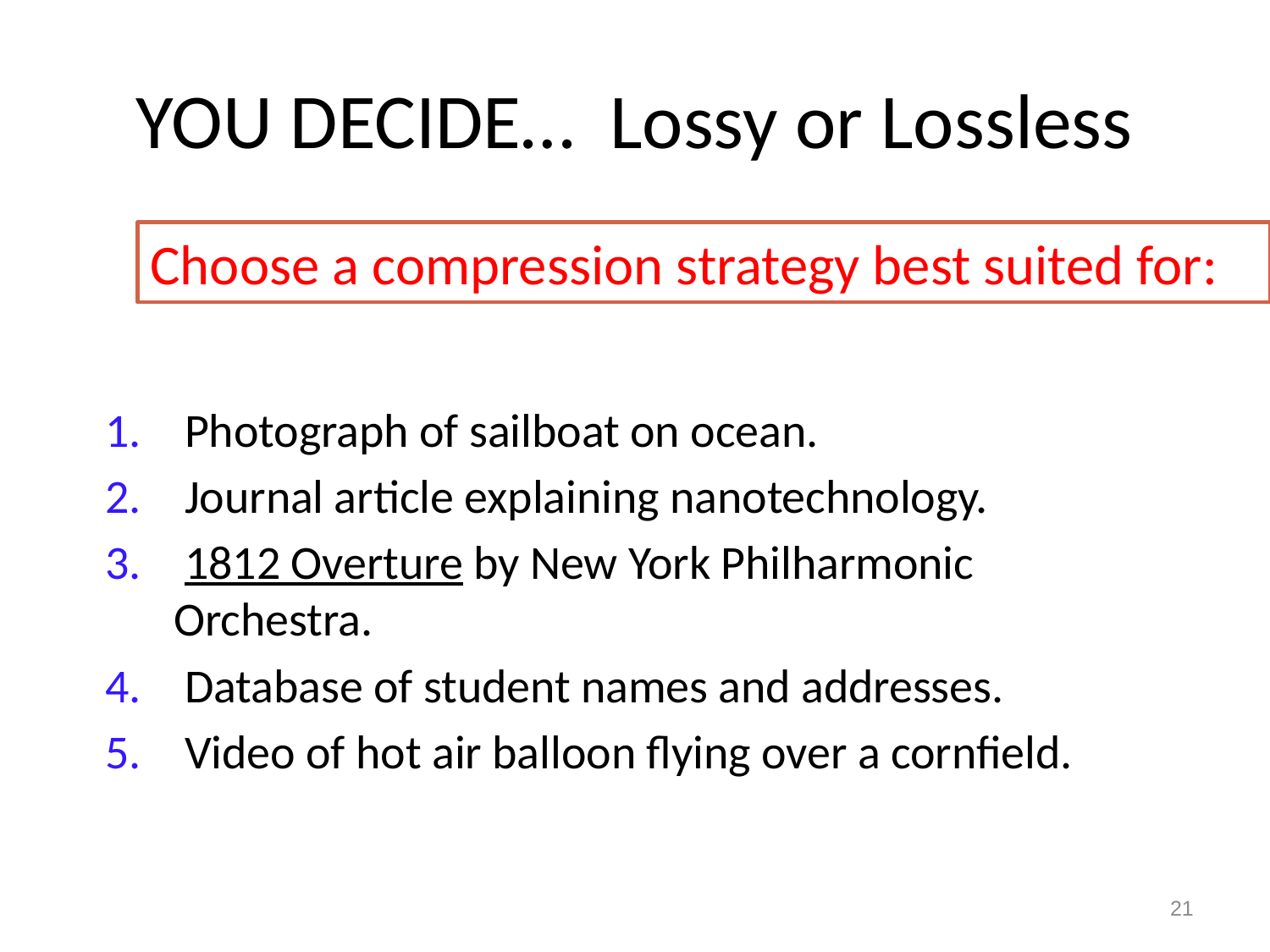

# YOU DECIDE…  Lossy or Lossless
Choose a compression strategy best suited for:

 Photograph of sailboat on ocean.
 Journal article explaining nanotechnology.
 1812 Overture by New York Philharmonic Orchestra.
 Database of student names and addresses.
 Video of hot air balloon flying over a cornfield.
21